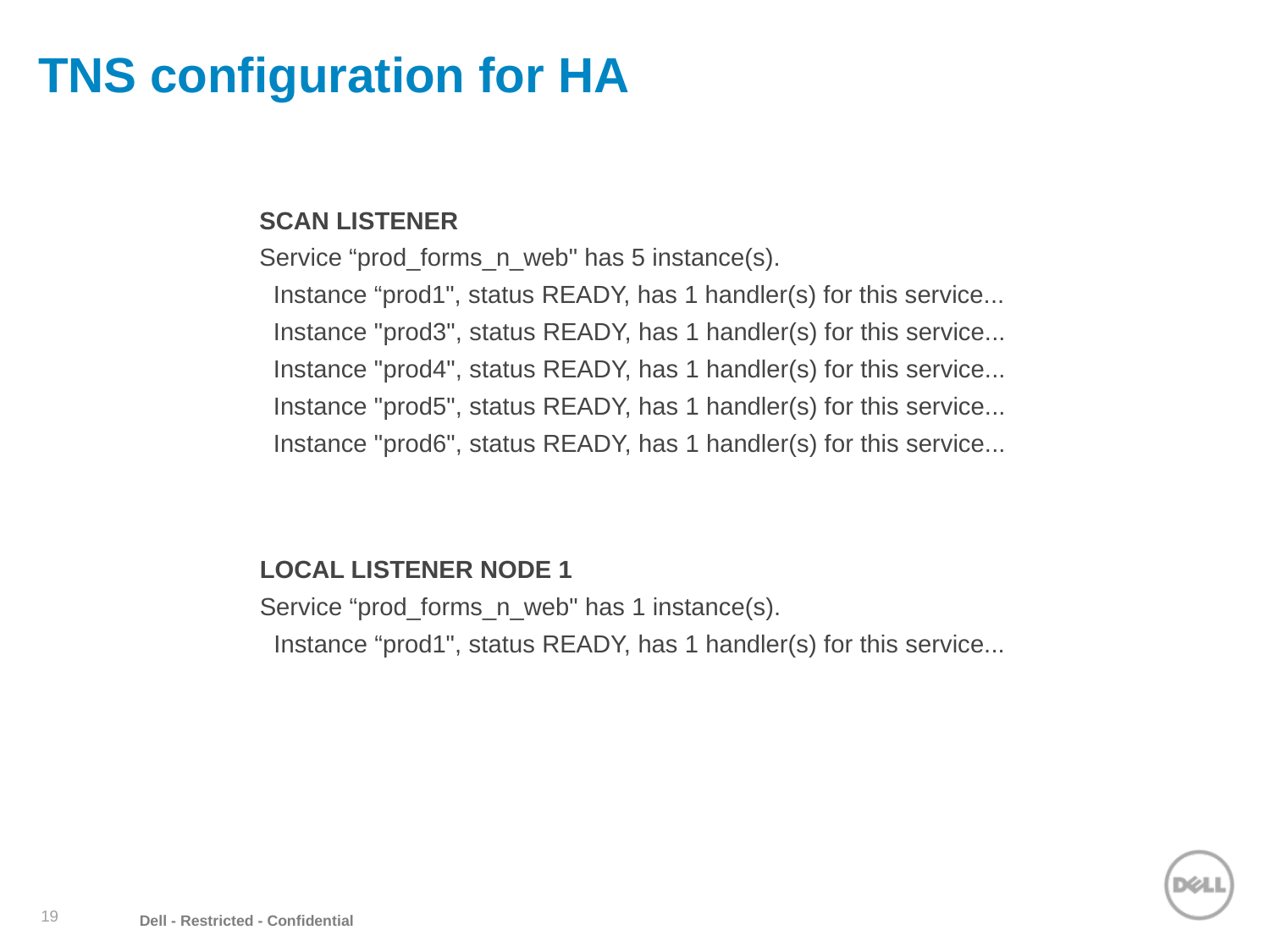

# TNS configuration for HA
SCAN LISTENER
Service “prod_forms_n_web" has 5 instance(s).
  Instance “prod1", status READY, has 1 handler(s) for this service...
  Instance "prod3", status READY, has 1 handler(s) for this service...
  Instance "prod4", status READY, has 1 handler(s) for this service...
  Instance "prod5", status READY, has 1 handler(s) for this service...
  Instance "prod6", status READY, has 1 handler(s) for this service...
LOCAL LISTENER NODE 1
Service “prod_forms_n_web" has 1 instance(s).
  Instance “prod1", status READY, has 1 handler(s) for this service...